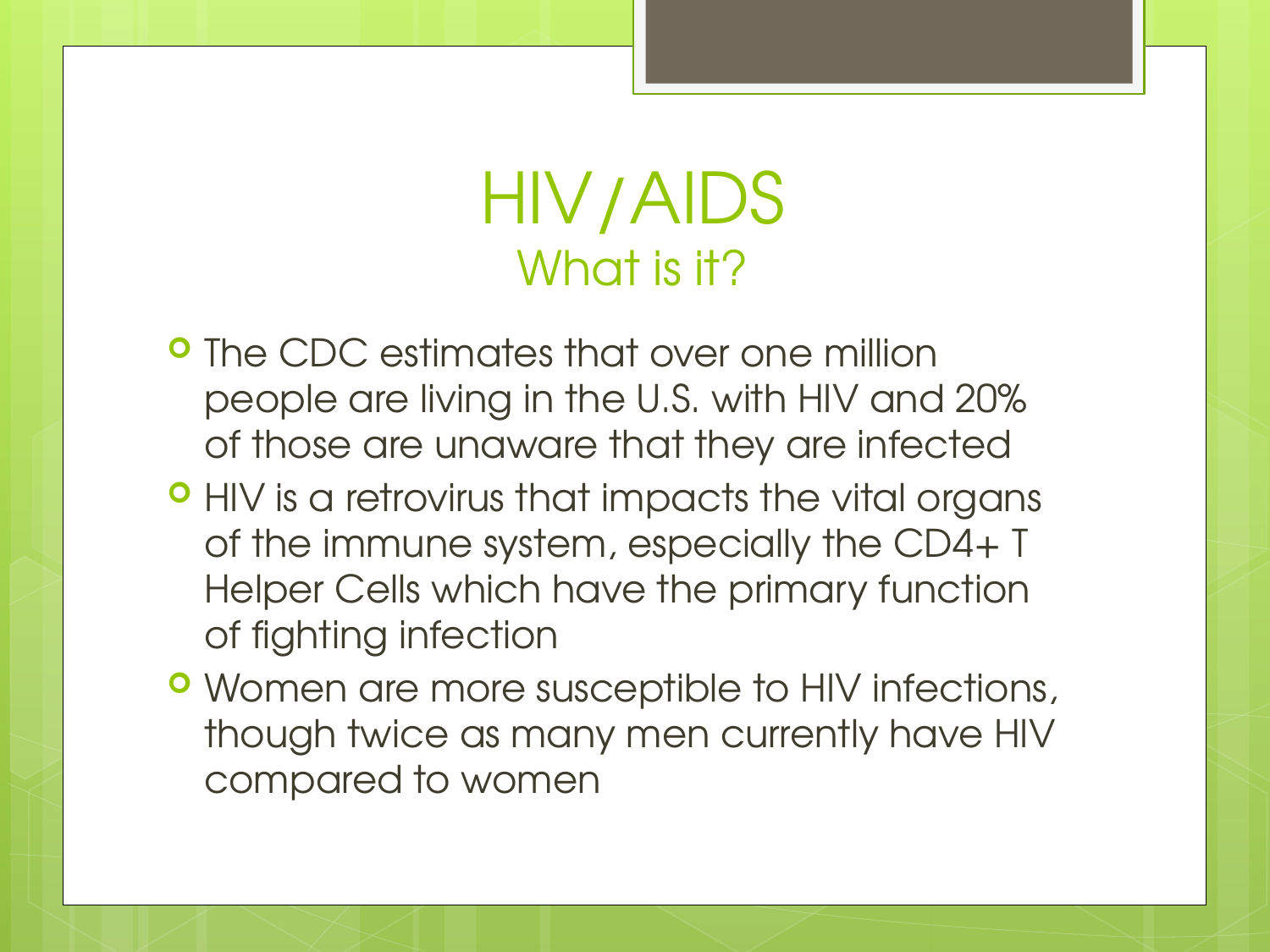

# HIV/AIDS What is it?
The CDC estimates that over one million people are living in the U.S. with HIV and 20% of those are unaware that they are infected
HIV is a retrovirus that impacts the vital organs of the immune system, especially the CD4+ T Helper Cells which have the primary function of fighting infection
Women are more susceptible to HIV infections, though twice as many men currently have HIV compared to women